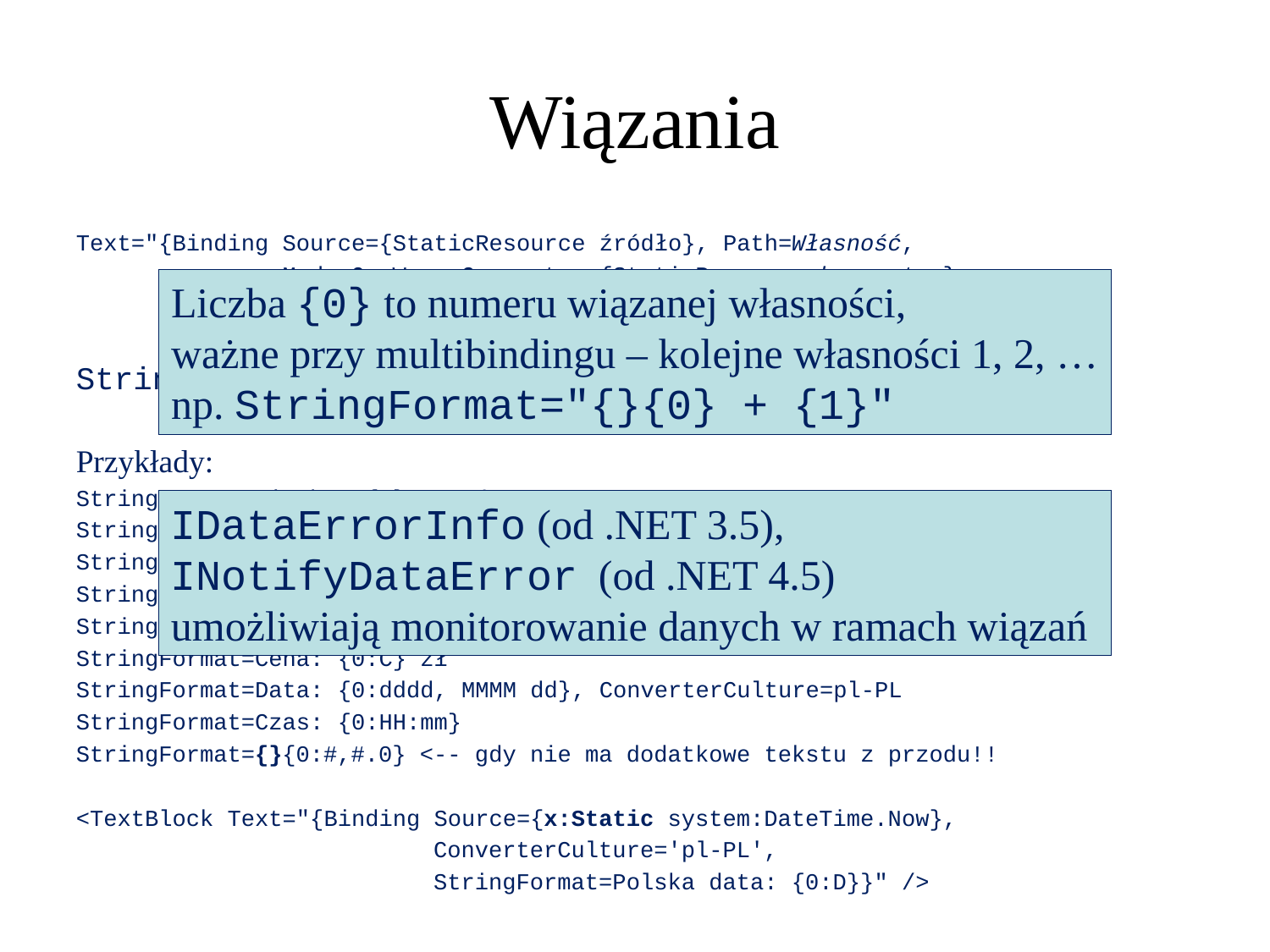

Wiązania
Text="{Binding Source={StaticResource źródło}, Path=Własność,
               Mode=OneWay, Converter={StaticResource konwerter}
               StringFormat=Cena (zł): {0:C}}"

StringFormat – formatowanie łańcuchów (por. string.Format)
Przykłady:
StringFormat=Liczba: {0} metrów
StringFormat=Liczba: {0:F2}  //1234.56
StringFormat=Liczba: {0:F0}  //1235
StringFormat=Liczba: {0:N2}  //1,234.56
StringFormat=Liczba: {0:#,#.0} z przecinkiem
StringFormat=Cena: {0:C} zł
StringFormat=Data: {0:dddd, MMMM dd}, ConverterCulture=pl-PL
StringFormat=Czas: {0:HH:mm}
StringFormat={}{0:#,#.0} <-- gdy nie ma dodatkowe tekstu z przodu!!

<TextBlock Text="{Binding Source={x:Static system:DateTime.Now},
                          ConverterCulture='pl-PL',
                          StringFormat=Polska data: {0:D}}" />

Liczba {0} to numeru wiązanej własności,
ważne przy multibindingu – kolejne własności 1, 2, …
np. StringFormat="{}{0} + {1}"
IDataErrorInfo (od .NET 3.5),
INotifyDataError  (od .NET 4.5)
umożliwiają monitorowanie danych w ramach wiązań